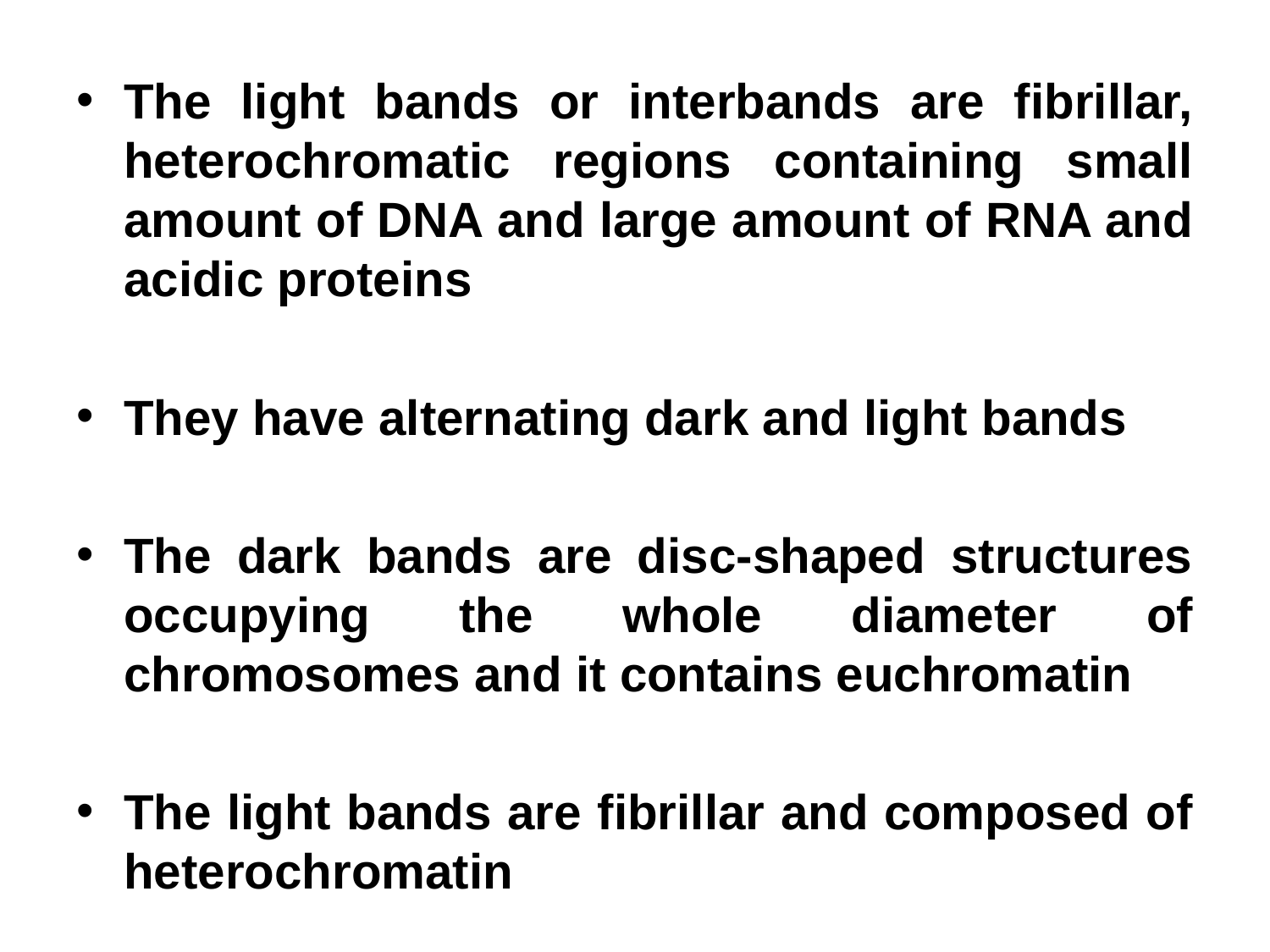

The light bands or interbands are fibrillar, heterochromatic regions containing small amount of DNA and large amount of RNA and acidic proteins

They have alternating dark and light bands

The dark bands are disc-shaped structures occupying the whole diameter of chromosomes and it contains euchromatin

The light bands are fibrillar and composed of heterochromatin